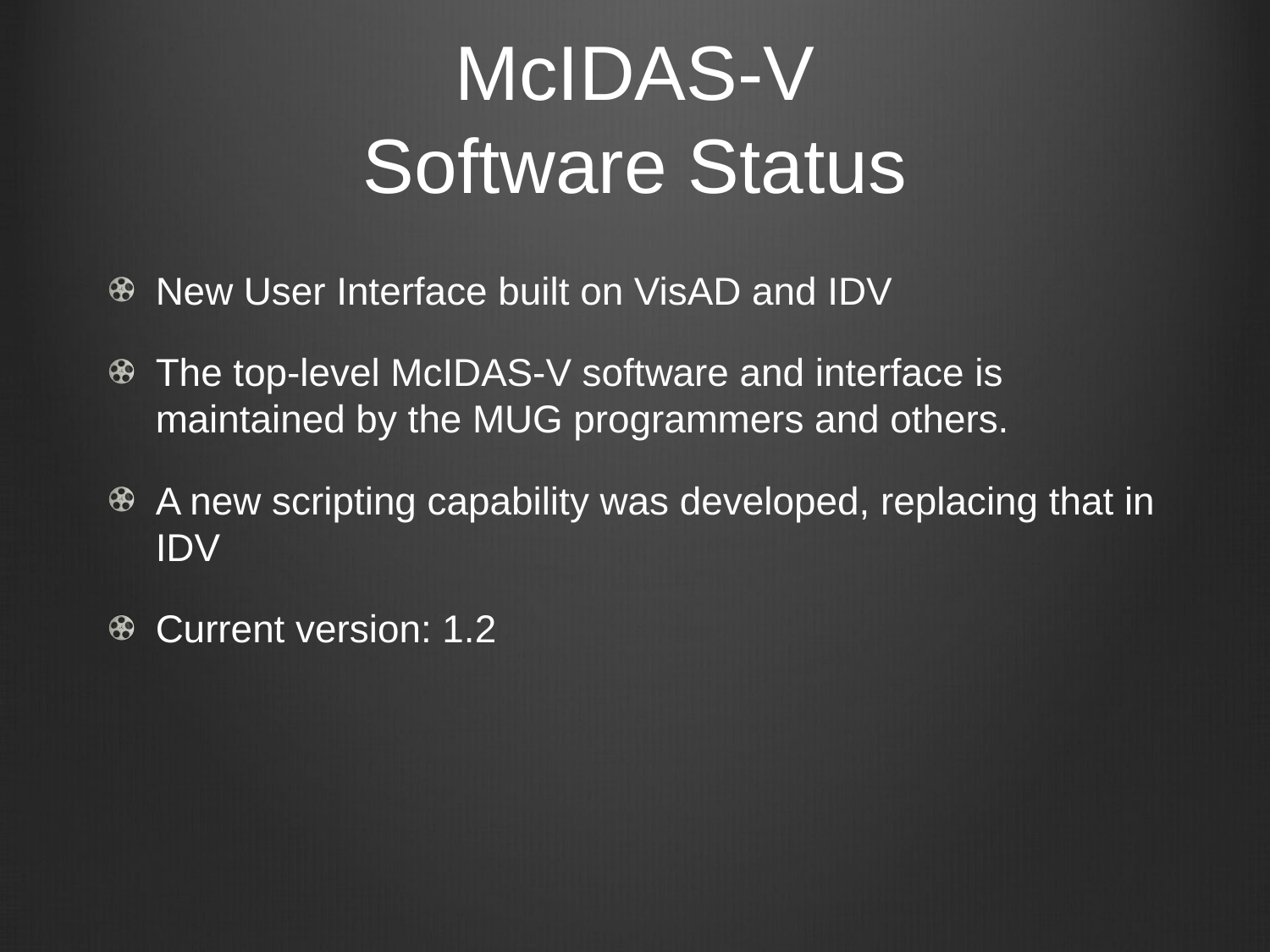

# McIDAS-V Software Status
New User Interface built on VisAD and IDV
The top-level McIDAS-V software and interface is maintained by the MUG programmers and others.
A new scripting capability was developed, replacing that in IDV
Current version: 1.2